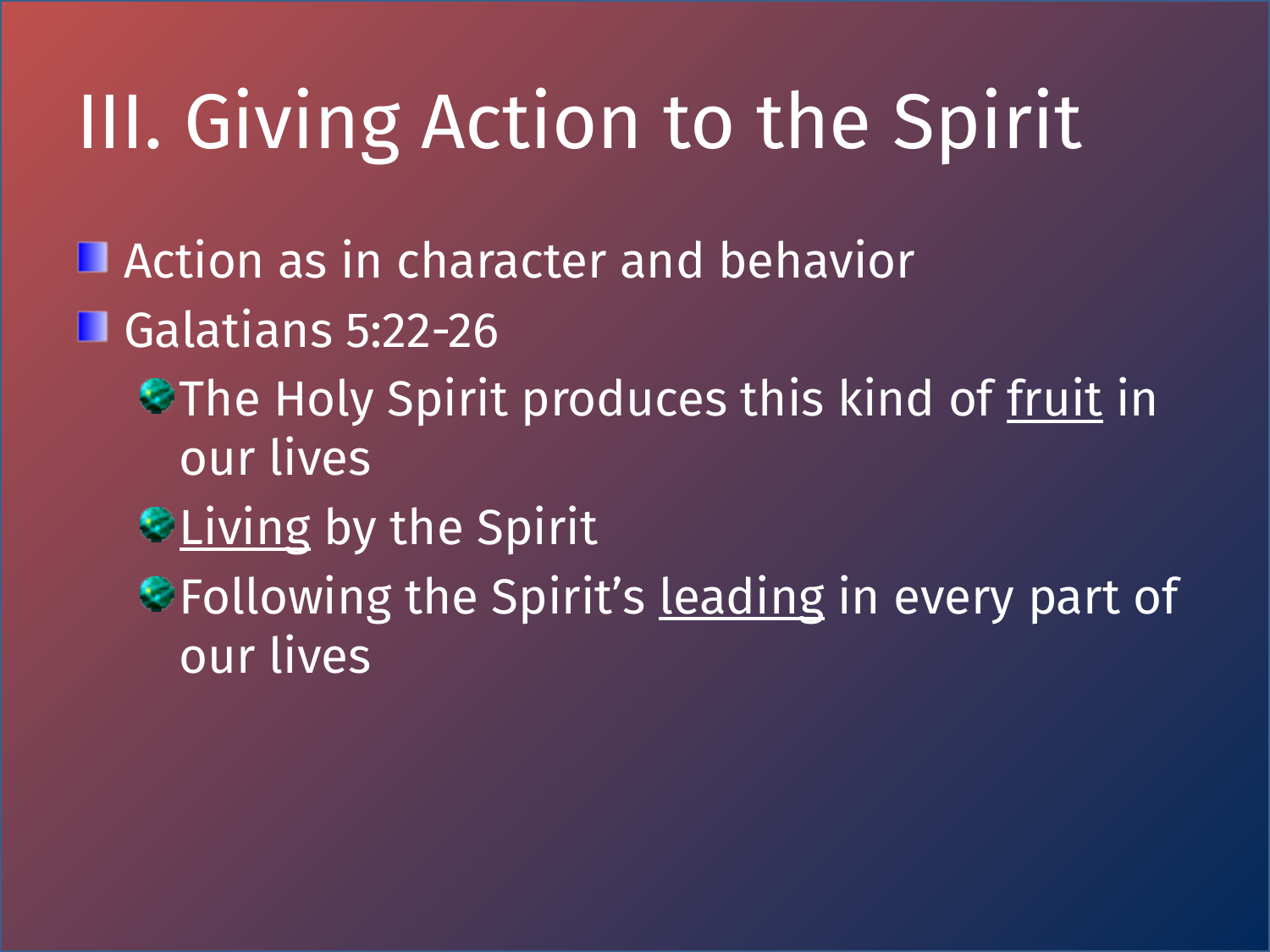

# III. Giving Action to the Spirit
Action as in character and behavior
Galatians 5:22-26
The Holy Spirit produces this kind of fruit in our lives
Living by the Spirit
Following the Spirit’s leading in every part of our lives